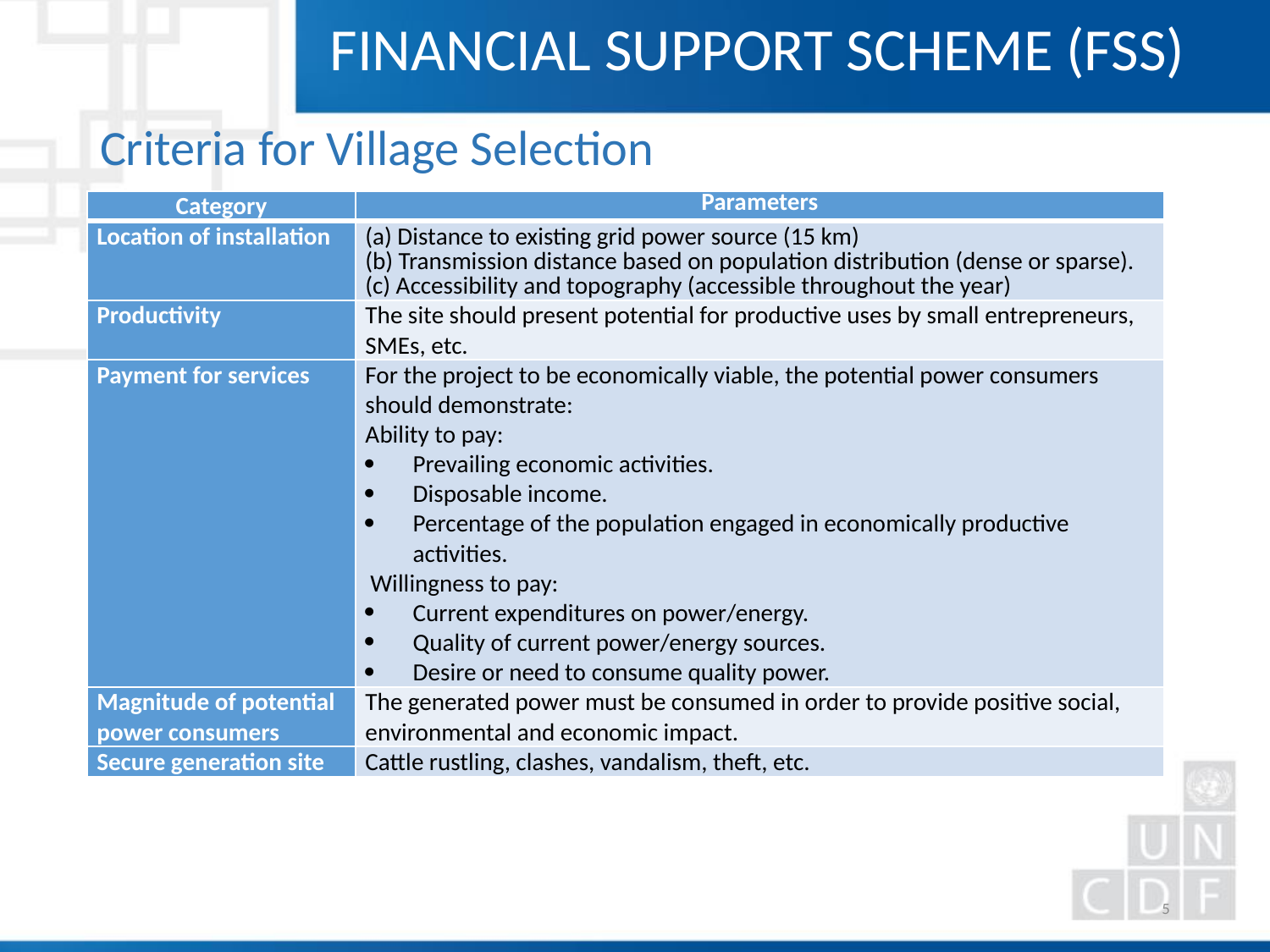

FINANCIAL SUPPORT SCHEME (FSS)
# Criteria for Village Selection
| Category | Parameters |
| --- | --- |
| Location of installation | (a) Distance to existing grid power source (15 km) (b) Transmission distance based on population distribution (dense or sparse). (c) Accessibility and topography (accessible throughout the year) |
| Productivity | The site should present potential for productive uses by small entrepreneurs, SMEs, etc. |
| Payment for services | For the project to be economically viable, the potential power consumers should demonstrate: Ability to pay: Prevailing economic activities. Disposable income. Percentage of the population engaged in economically productive activities. Willingness to pay: Current expenditures on power/energy. Quality of current power/energy sources. Desire or need to consume quality power. |
| Magnitude of potential power consumers | The generated power must be consumed in order to provide positive social, environmental and economic impact. |
| Secure generation site | Cattle rustling, clashes, vandalism, theft, etc. |
5